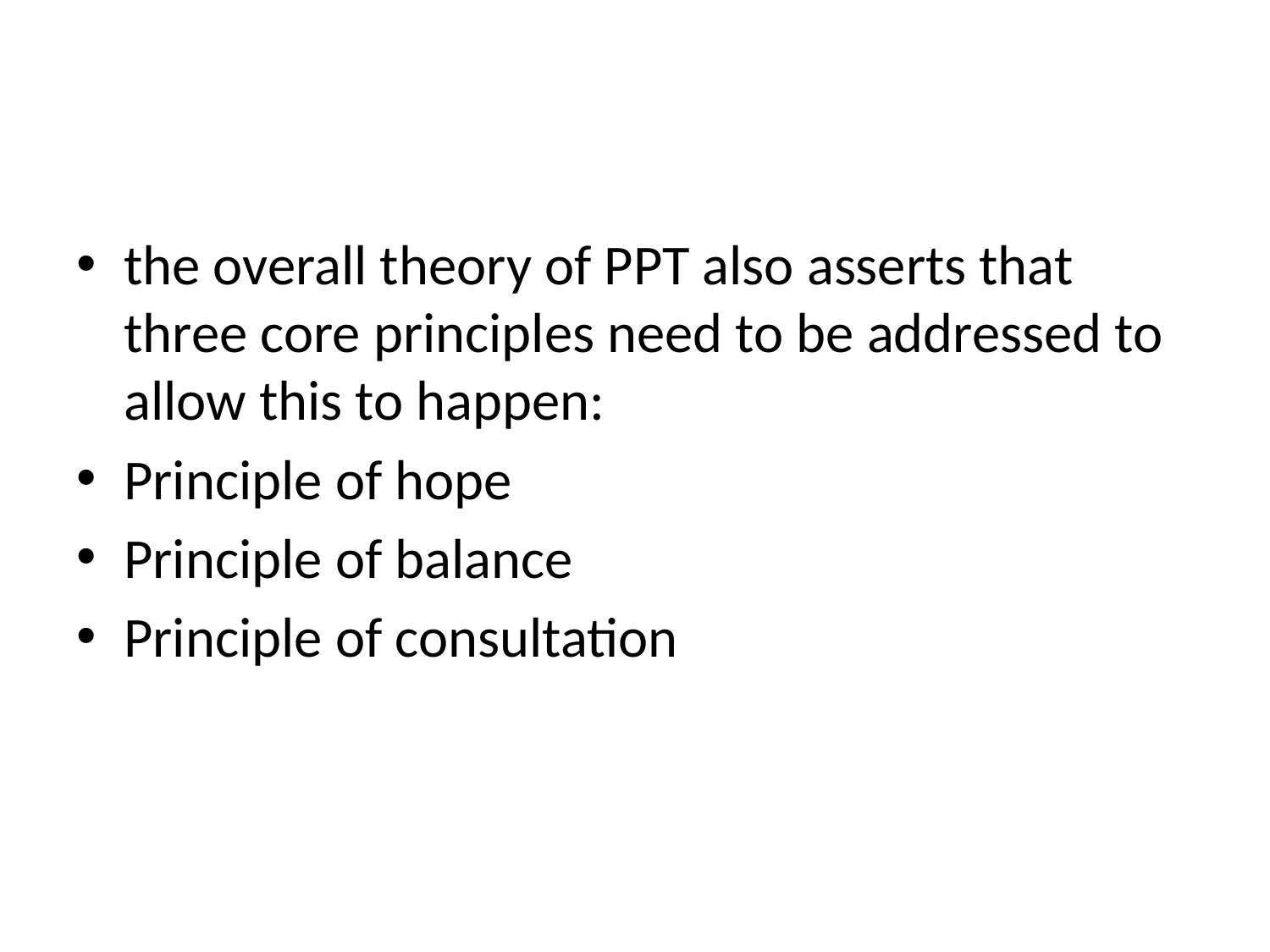

#
the overall theory of PPT also asserts that three core principles need to be addressed to allow this to happen:
Principle of hope
Principle of balance
Principle of consultation